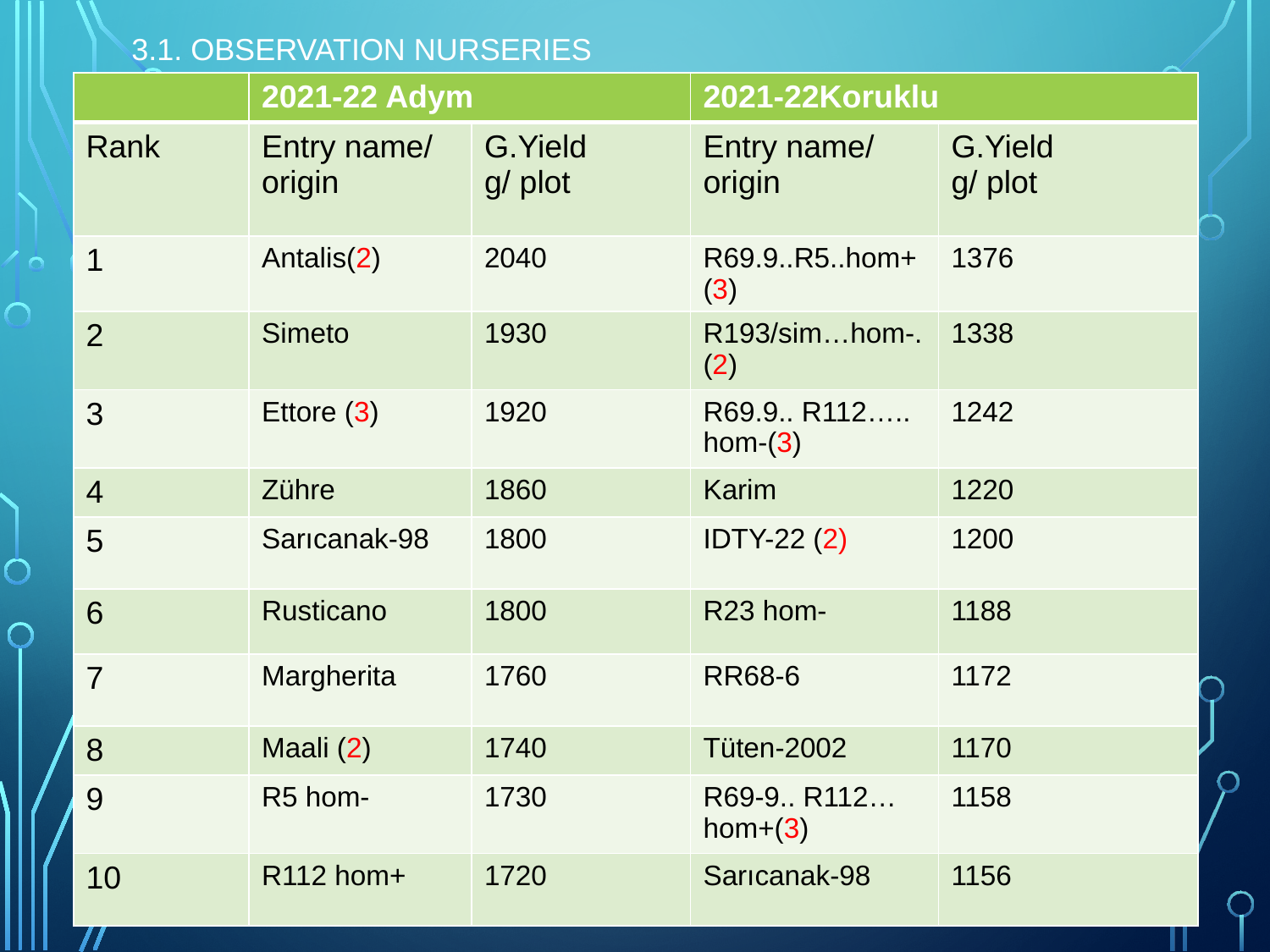

# 3.1. observatıon nurserıes
|  | 2021-22 Adym |  | 2021-22Koruklu |  |
| --- | --- | --- | --- | --- |
| Rank | Entry name/ origin | G.Yield g/ plot | Entry name/ origin | G.Yield g/ plot |
| 1 | Antalis(2) | 2040 | R69.9..R5..hom+(3) | 1376 |
| 2 | Simeto | 1930 | R193/sim…hom-.(2) | 1338 |
| 3 | Ettore (3) | 1920 | R69.9.. R112….. hom-(3) | 1242 |
| 4 | Zühre | 1860 | Karim | 1220 |
| 5 | Sarıcanak-98 | 1800 | IDTY-22 (2) | 1200 |
| 6 | Rusticano | 1800 | R23 hom- | 1188 |
| 7 | Margherita | 1760 | RR68-6 | 1172 |
| 8 | Maali (2) | 1740 | Tüten-2002 | 1170 |
| 9 | R5 hom- | 1730 | R69-9.. R112… hom+(3) | 1158 |
| 10 | R112 hom+ | 1720 | Sarıcanak-98 | 1156 |